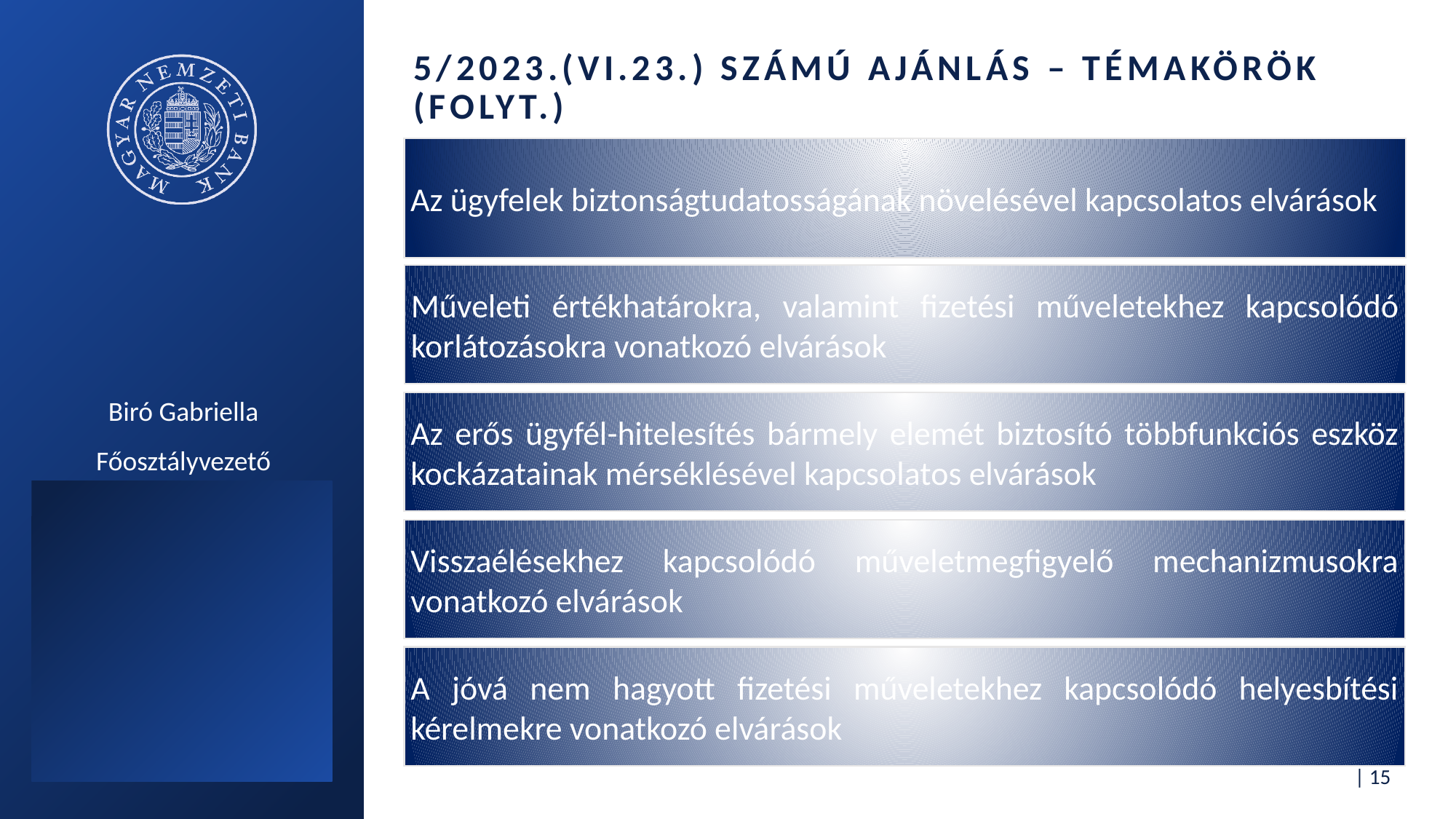

# 5/2023.(VI.23.) számú Ajánlás – témakörök (folyt.)

Az ügyfelek biztonságtudatosságának növelésével kapcsolatos elvárások
Műveleti értékhatárokra, valamint fizetési műveletekhez kapcsolódó korlátozásokra vonatkozó elvárások
Biró Gabriella
Főosztályvezető
Az erős ügyfél-hitelesítés bármely elemét biztosító többfunkciós eszköz kockázatainak mérséklésével kapcsolatos elvárások
Visszaélésekhez kapcsolódó műveletmegfigyelő mechanizmusokra vonatkozó elvárások
A jóvá nem hagyott fizetési műveletekhez kapcsolódó helyesbítési kérelmekre vonatkozó elvárások